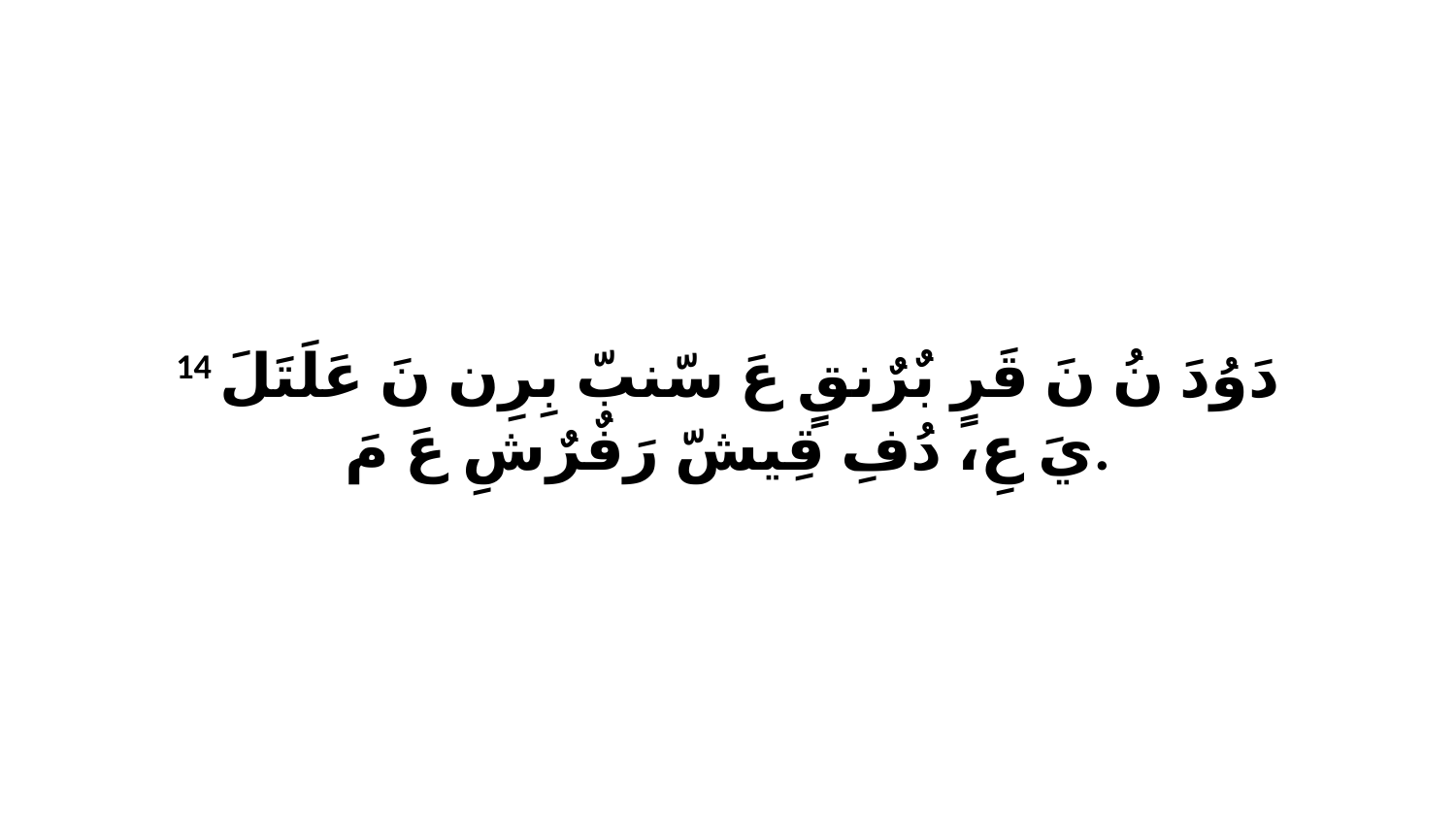

14 دَوُدَ نُ نَ قَرٍ بٌرٌنقٍ عَ سّنبّ بِرِن نَ عَلَتَلَ يَ عِ، دُفِ قِيشّ رَفٌرٌشِ عَ مَ.